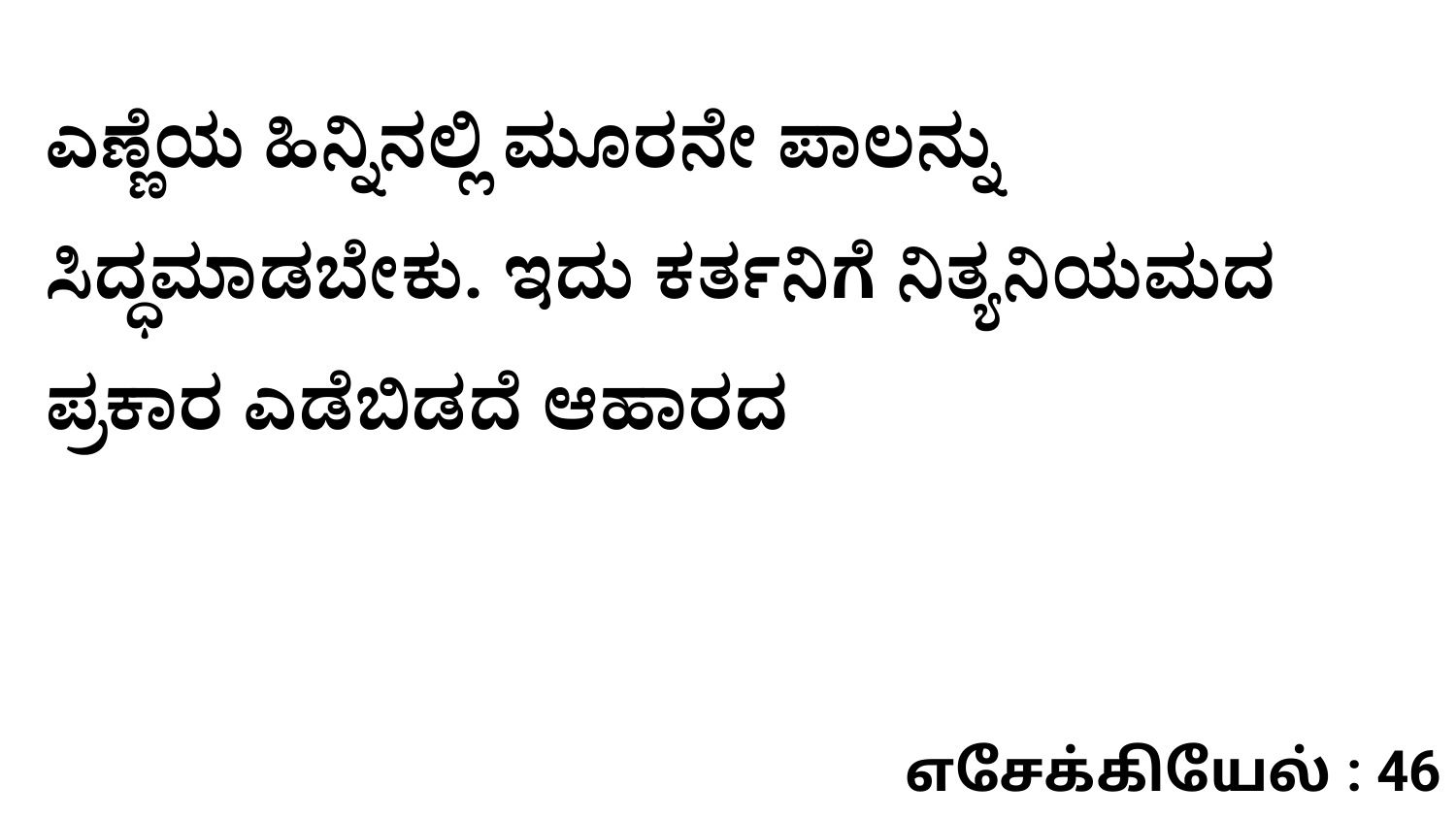

ಎಣ್ಣೆಯ ಹಿನ್ನಿನಲ್ಲಿ ಮೂರನೇ ಪಾಲನ್ನು ಸಿದ್ಧಮಾಡಬೇಕು. ಇದು ಕರ್ತನಿಗೆ ನಿತ್ಯನಿಯಮದ ಪ್ರಕಾರ ಎಡೆಬಿಡದೆ ಆಹಾರದ
எசேக்கியேல் : 46